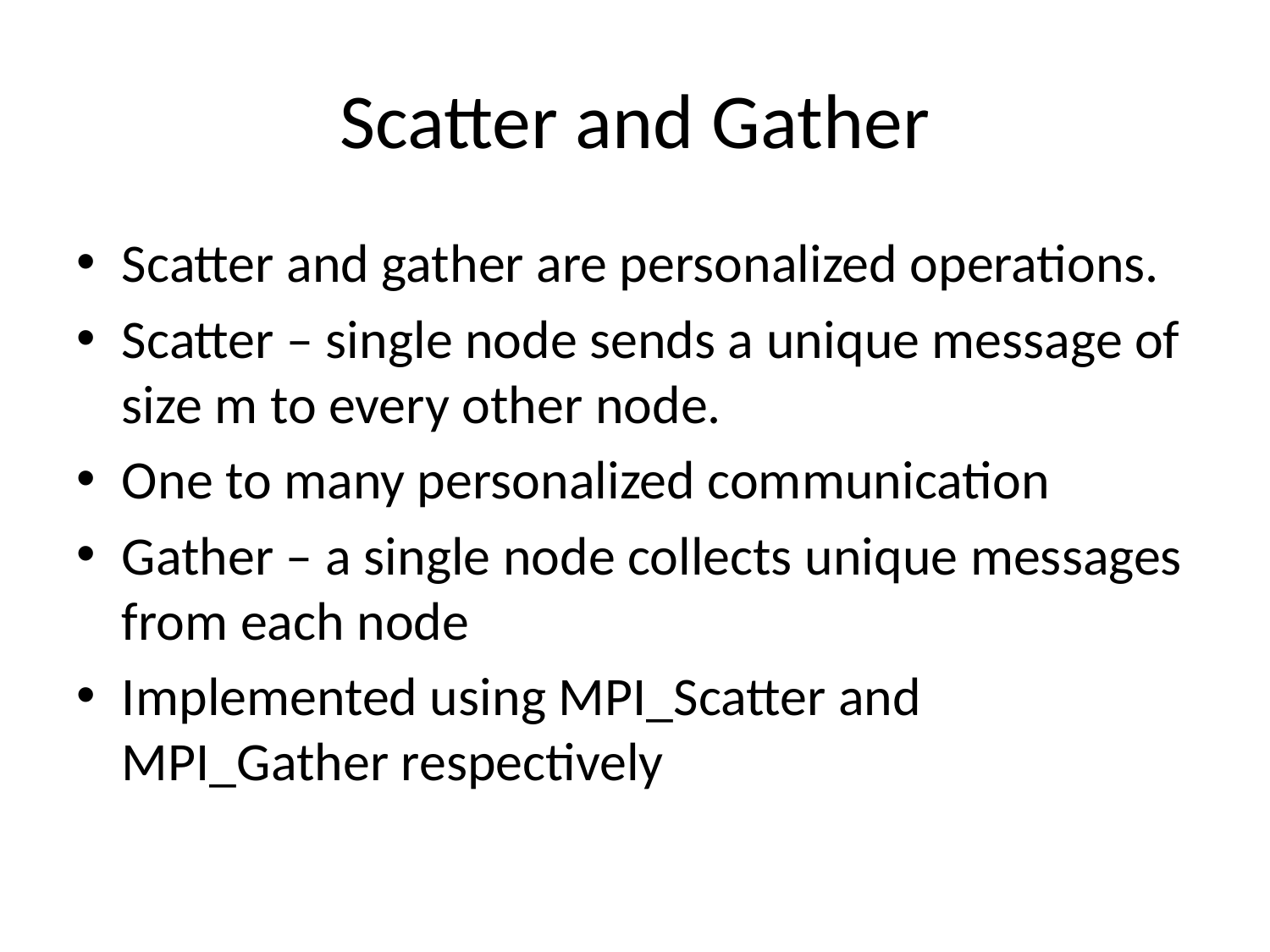

# Scatter and Gather
Scatter and gather are personalized operations.
Scatter – single node sends a unique message of size m to every other node.
One to many personalized communication
Gather – a single node collects unique messages from each node
Implemented using MPI_Scatter and MPI_Gather respectively